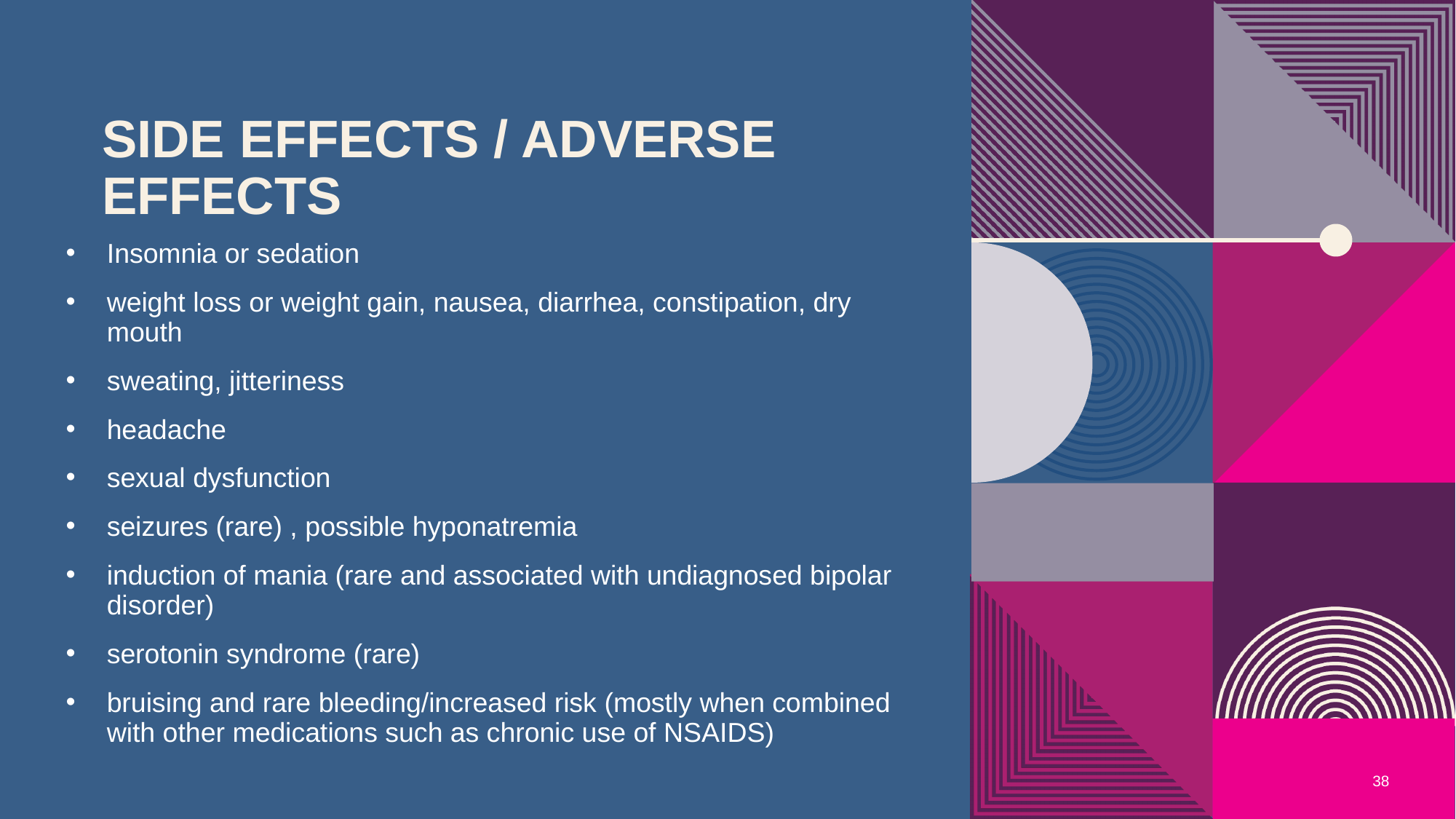

# side effects / adverse effects
Insomnia or sedation
weight loss or weight gain, nausea, diarrhea, constipation, dry mouth
sweating, jitteriness
headache
sexual dysfunction
seizures (rare) , possible hyponatremia
induction of mania (rare and associated with undiagnosed bipolar disorder)
serotonin syndrome (rare)
bruising and rare bleeding/increased risk (mostly when combined with other medications such as chronic use of NSAIDS)

38